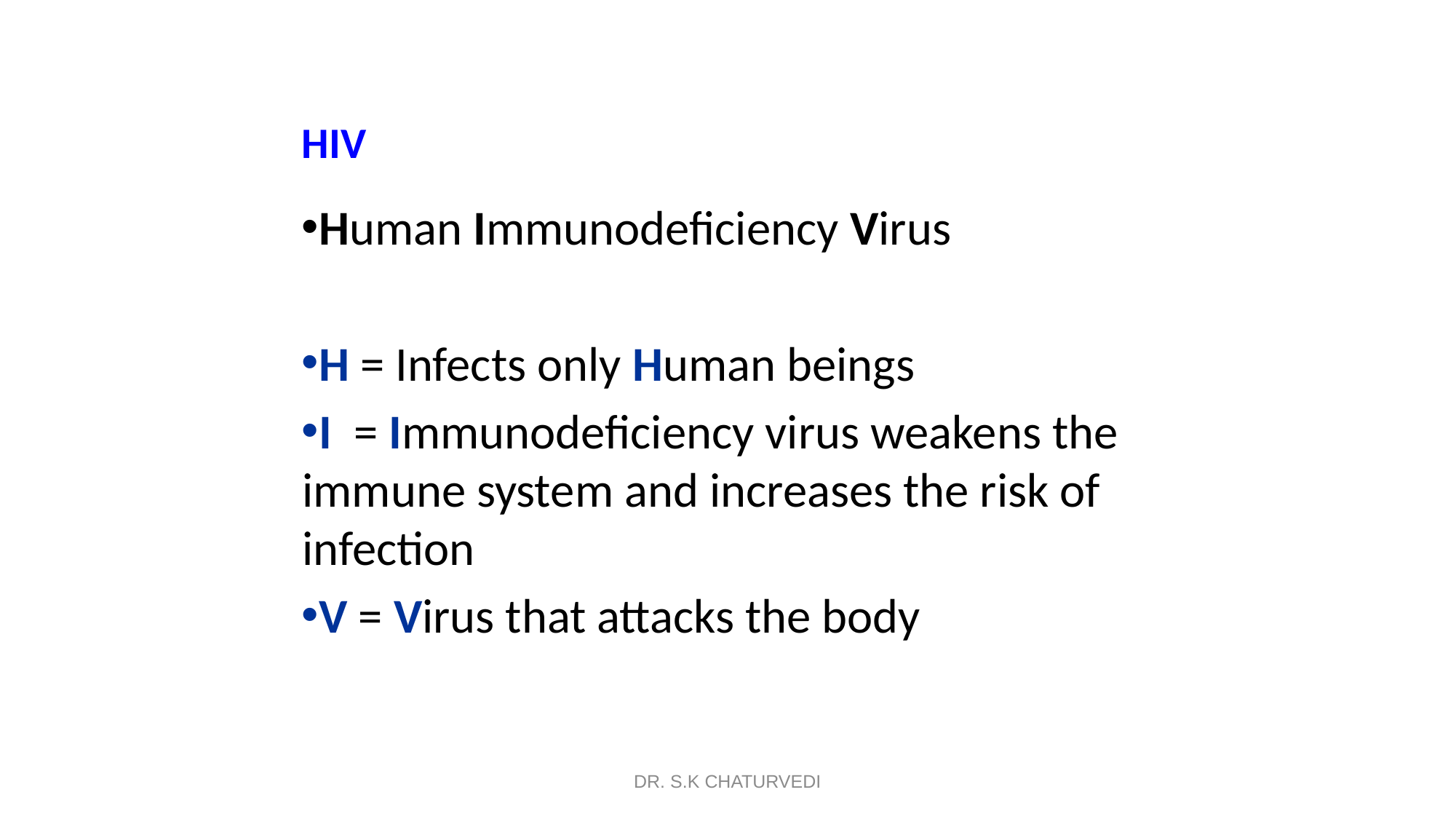

# HIV
Human Immunodeficiency Virus

H = Infects only Human beings
I  = Immunodeficiency virus weakens the immune system and increases the risk of infection
V = Virus that attacks the body
DR. S.K CHATURVEDI